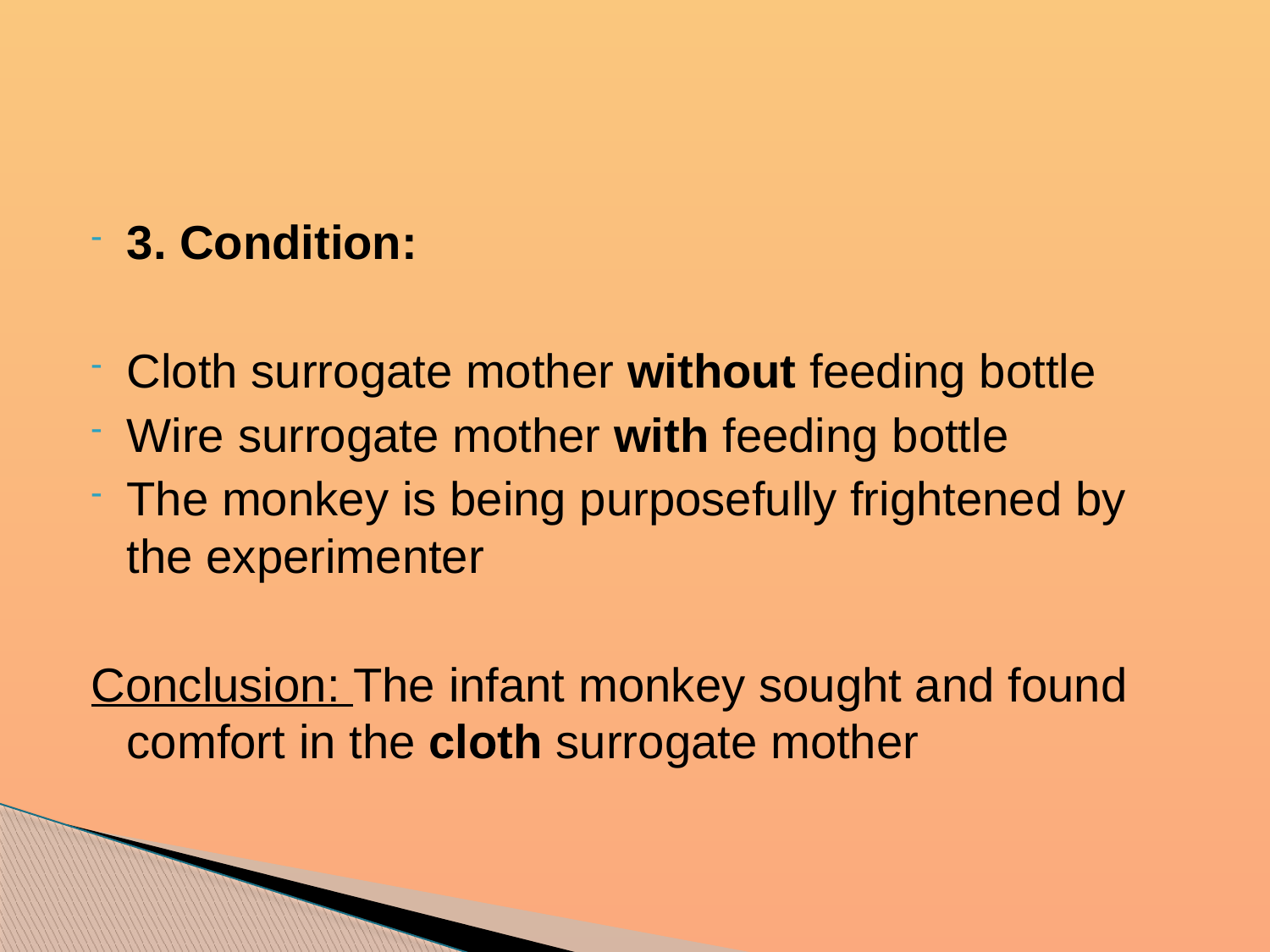

#
3. Condition:

Cloth surrogate mother without feeding bottle
Wire surrogate mother with feeding bottle
The monkey is being purposefully frightened by the experimenter

Conclusion: The infant monkey sought and found comfort in the cloth surrogate mother